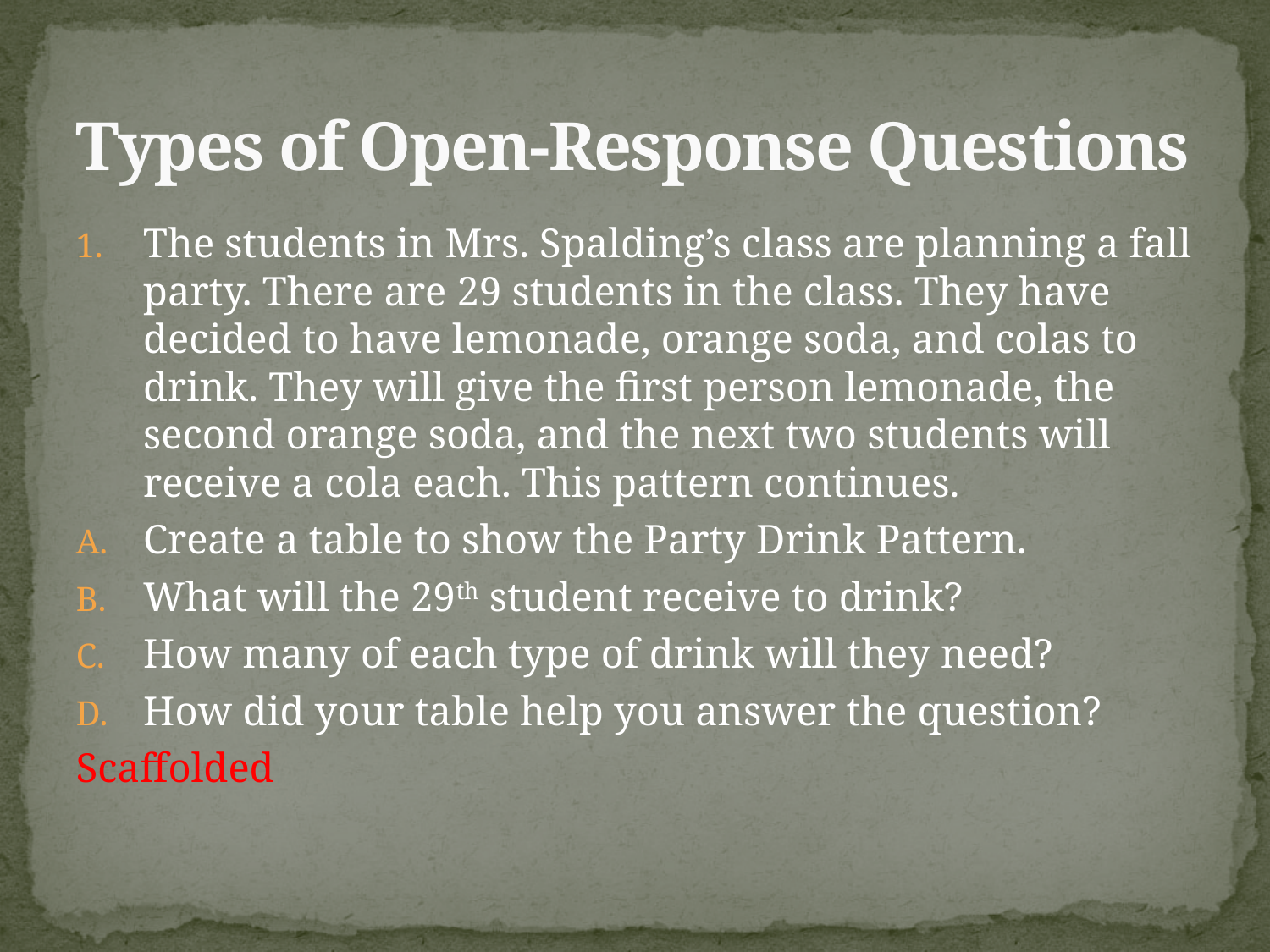

# Types of Open-Response Questions
The students in Mrs. Spalding’s class are planning a fall party. There are 29 students in the class. They have decided to have lemonade, orange soda, and colas to drink. They will give the first person lemonade, the second orange soda, and the next two students will receive a cola each. This pattern continues.
Create a table to show the Party Drink Pattern.
What will the 29th student receive to drink?
How many of each type of drink will they need?
How did your table help you answer the question?
Scaffolded